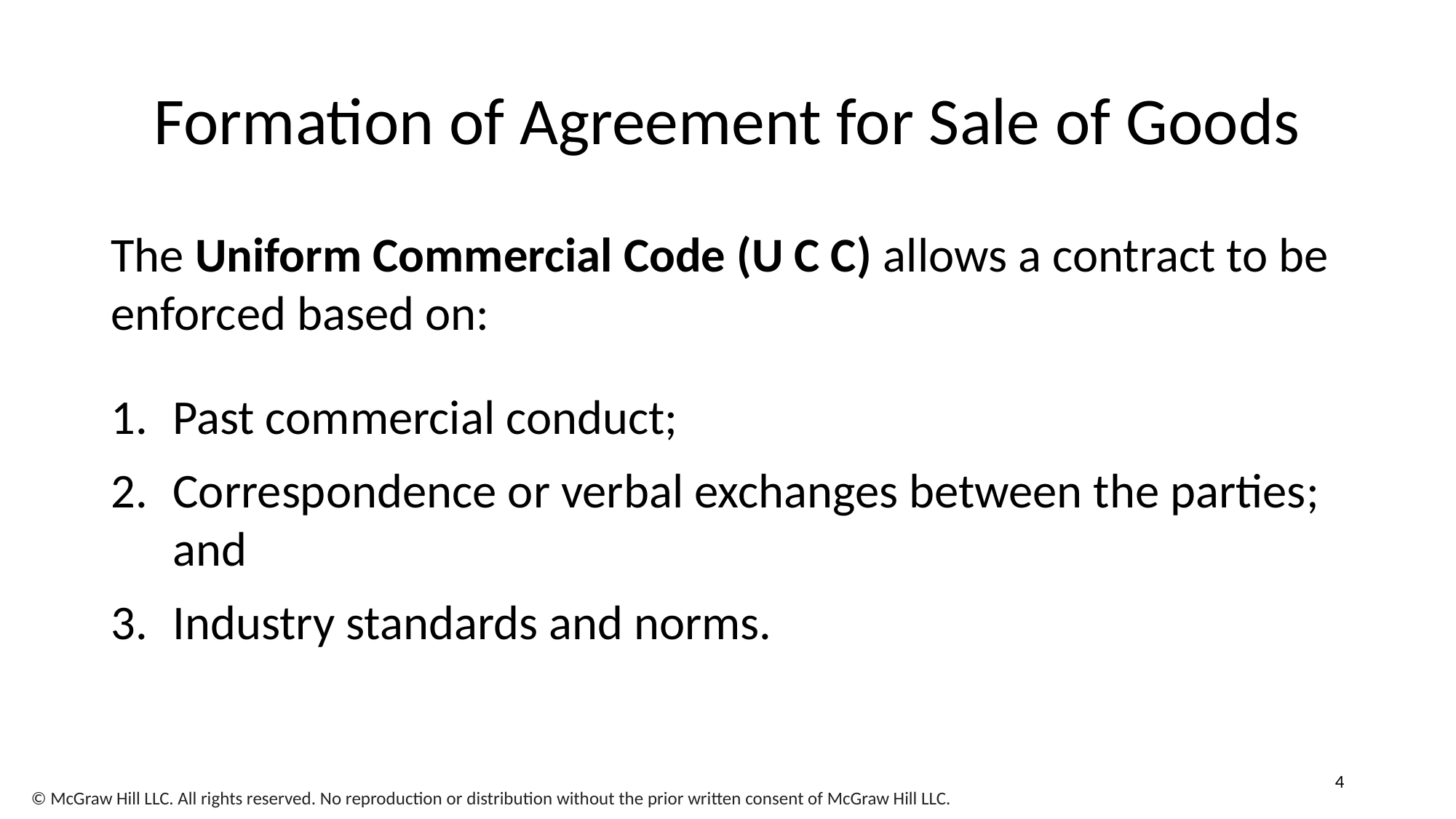

# Formation of Agreement for Sale of Goods
The Uniform Commercial Code (U C C) allows a contract to be enforced based on:
Past commercial conduct;
Correspondence or verbal exchanges between the parties; and
Industry standards and norms.
4